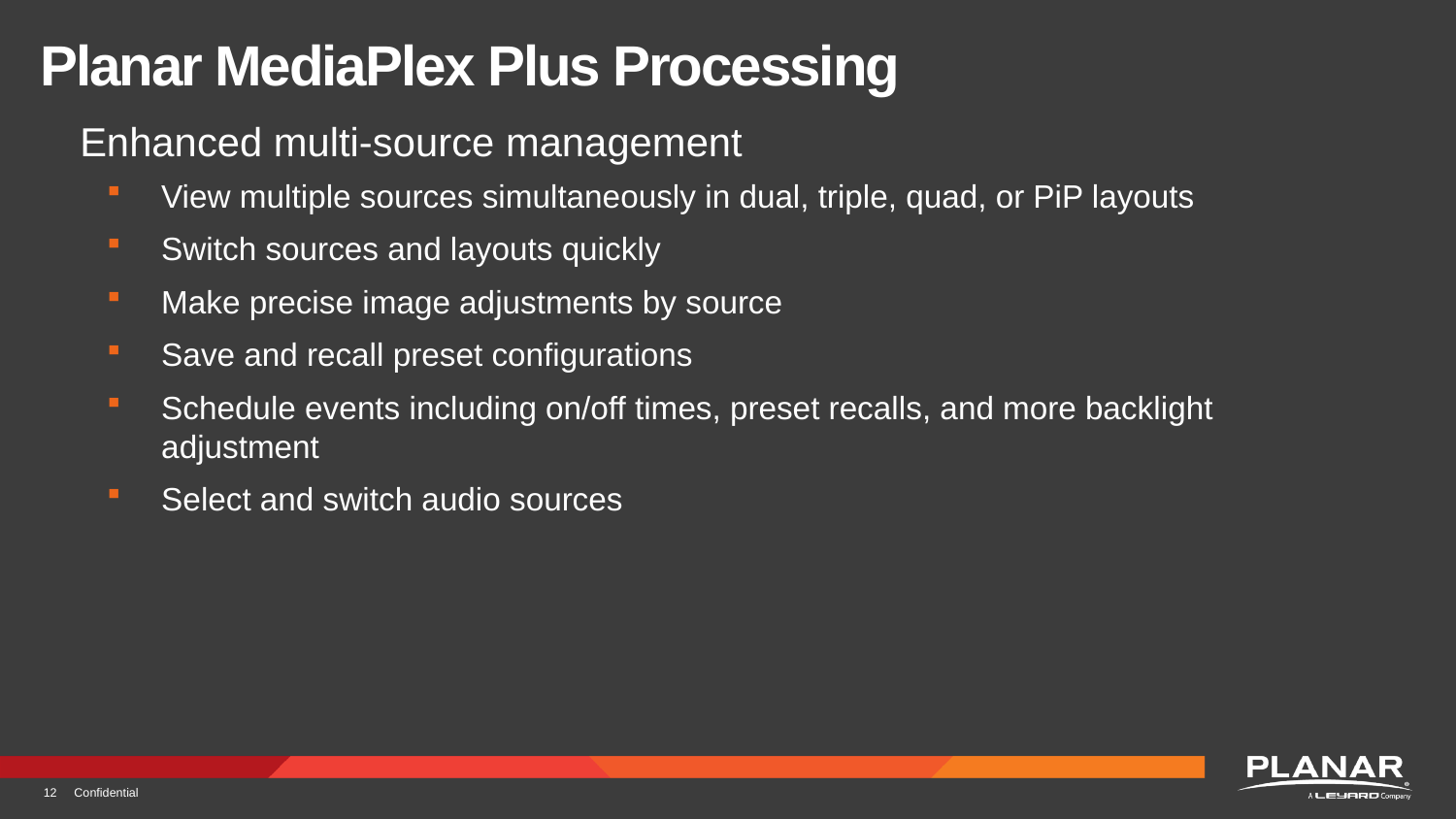

# Planar MediaPlex Plus Processing
Enhanced multi-source management
View multiple sources simultaneously in dual, triple, quad, or PiP layouts
Switch sources and layouts quickly
Make precise image adjustments by source
Save and recall preset configurations
Schedule events including on/off times, preset recalls, and more backlight adjustment
Select and switch audio sources